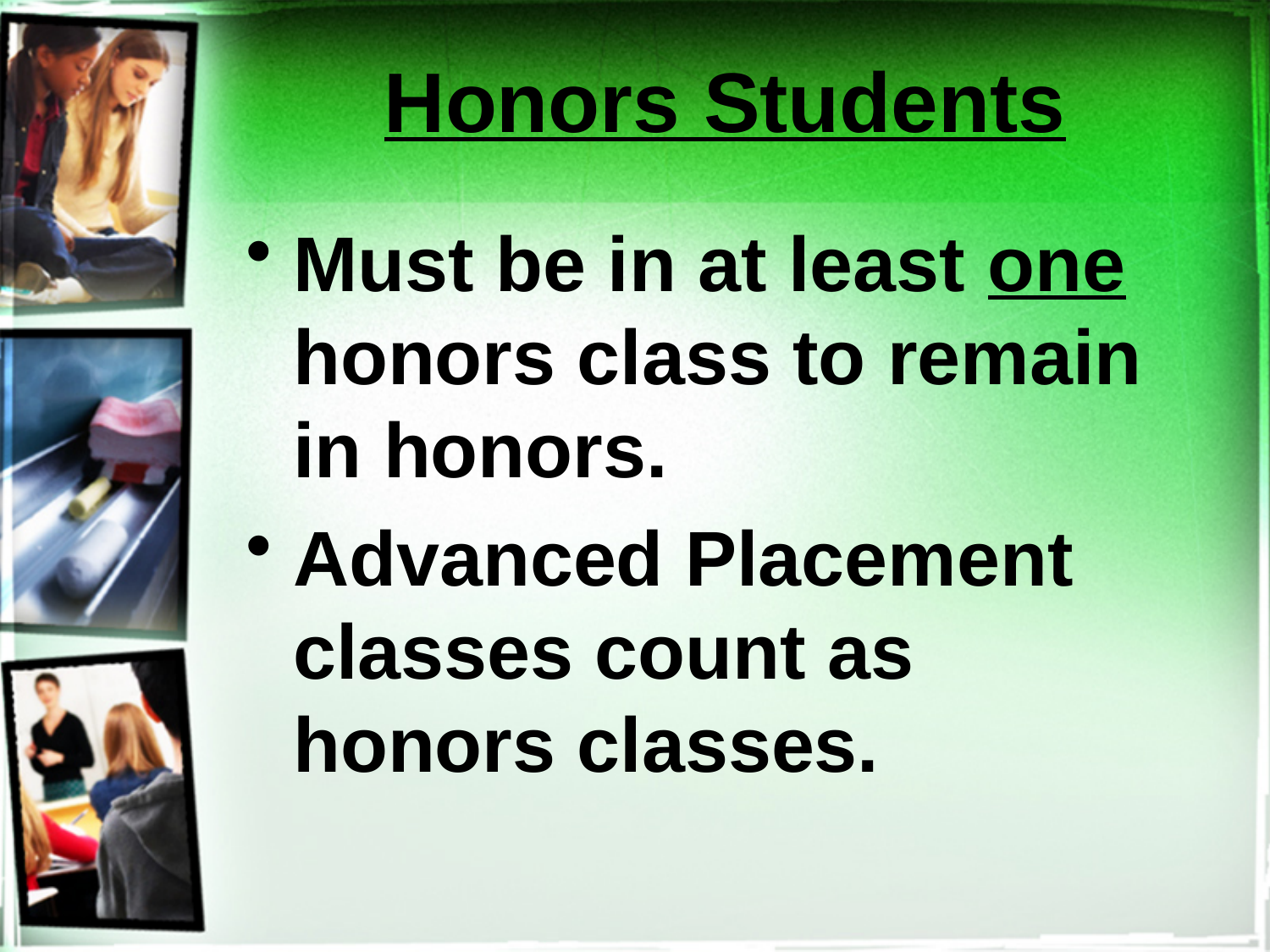

# Honors Students
Must be in at least one honors class to remain in honors.
Advanced Placement classes count as honors classes.